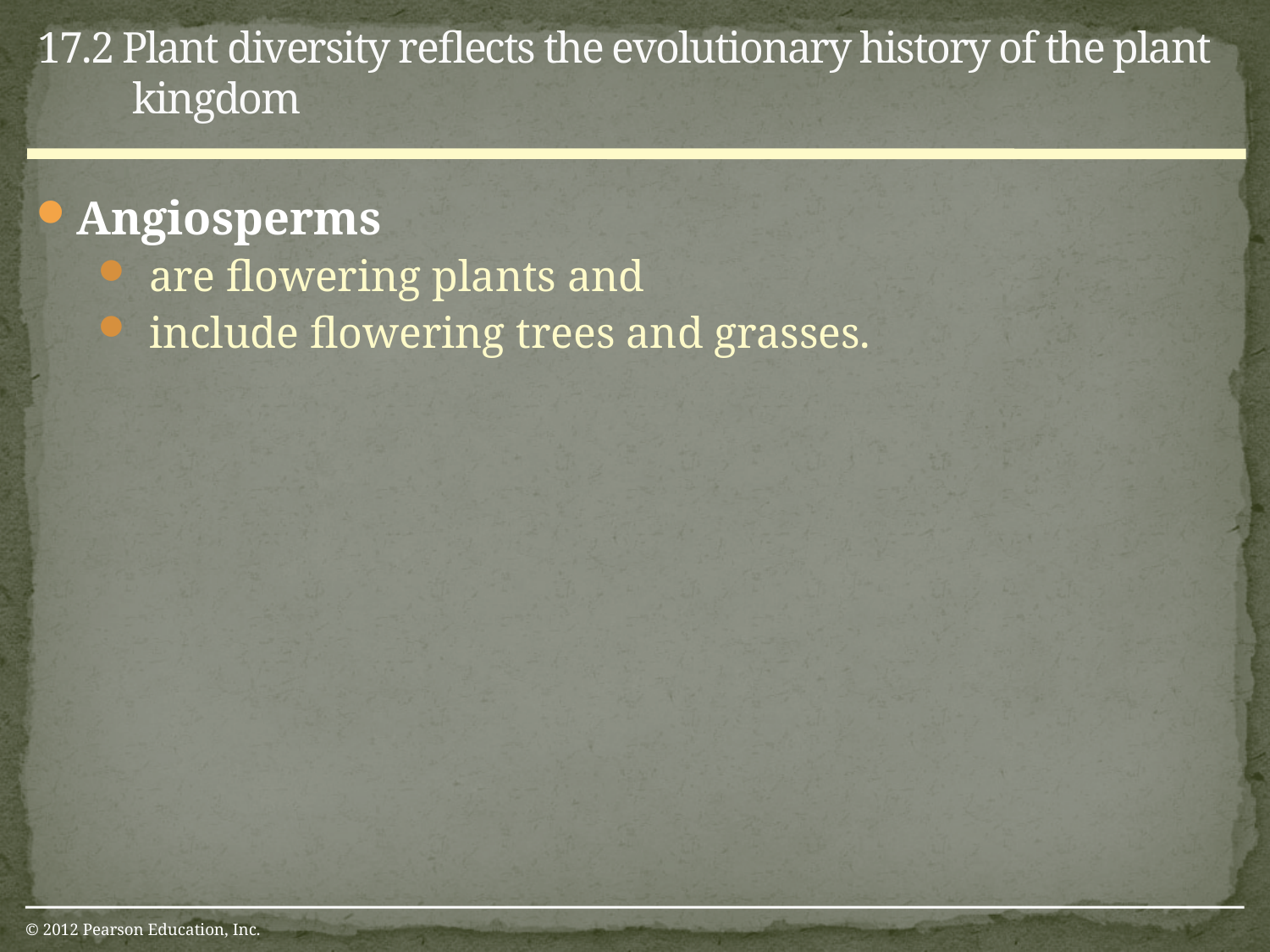

17.2 Plant diversity reflects the evolutionary history of the plant kingdom
0

Angiosperms
are flowering plants and
include flowering trees and grasses.

© 2012 Pearson Education, Inc.